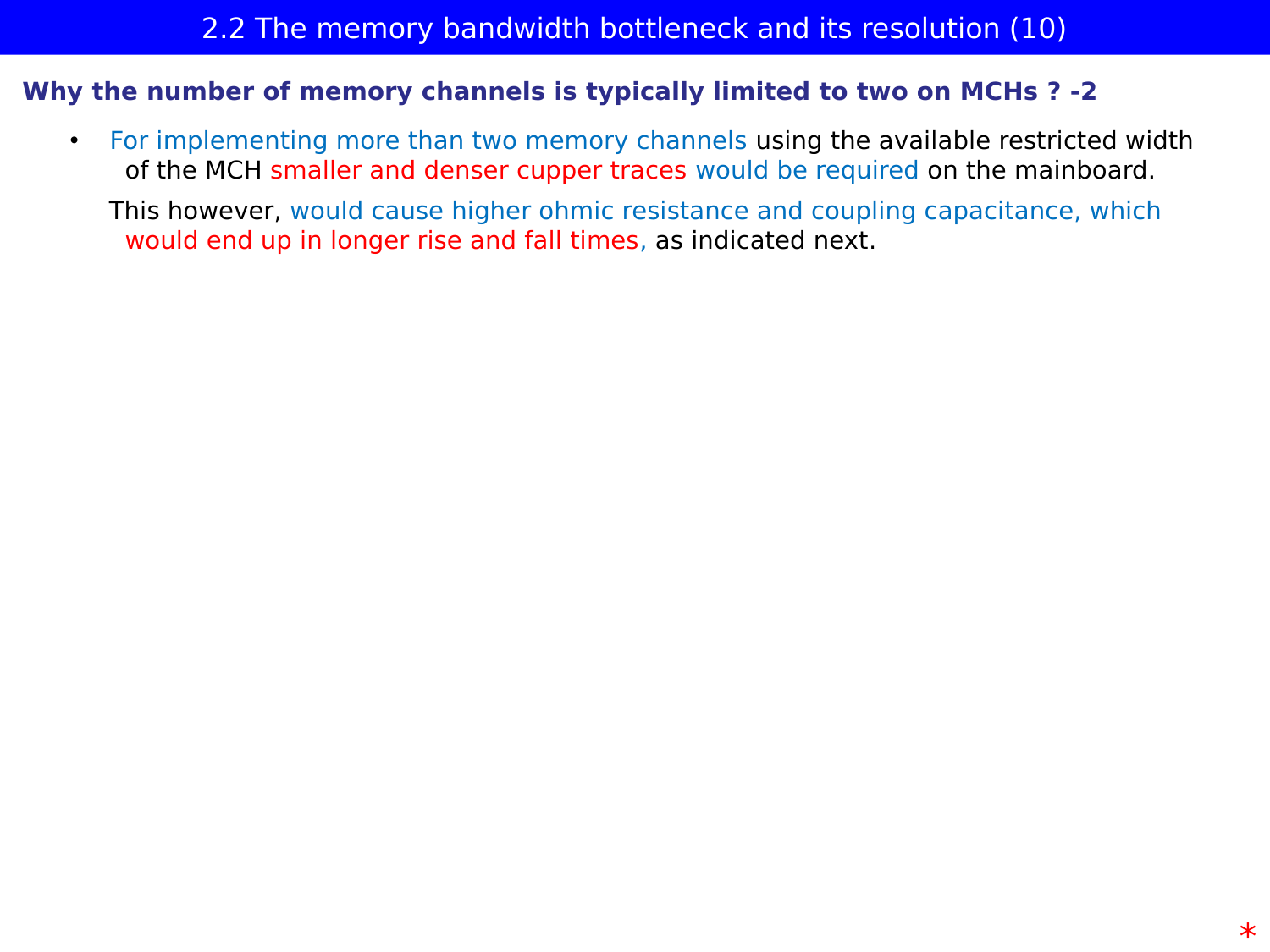

# 2.2 The memory bandwidth bottleneck and its resolution (10)
Why the number of memory channels is typically limited to two on MCHs ? -2
For implementing more than two memory channels using the available restricted width
       of the MCH smaller and denser cupper traces would be required on the mainboard.
     This however, would cause higher ohmic resistance and coupling capacitance, which
       would end up in longer rise and fall times, as indicated next.
*